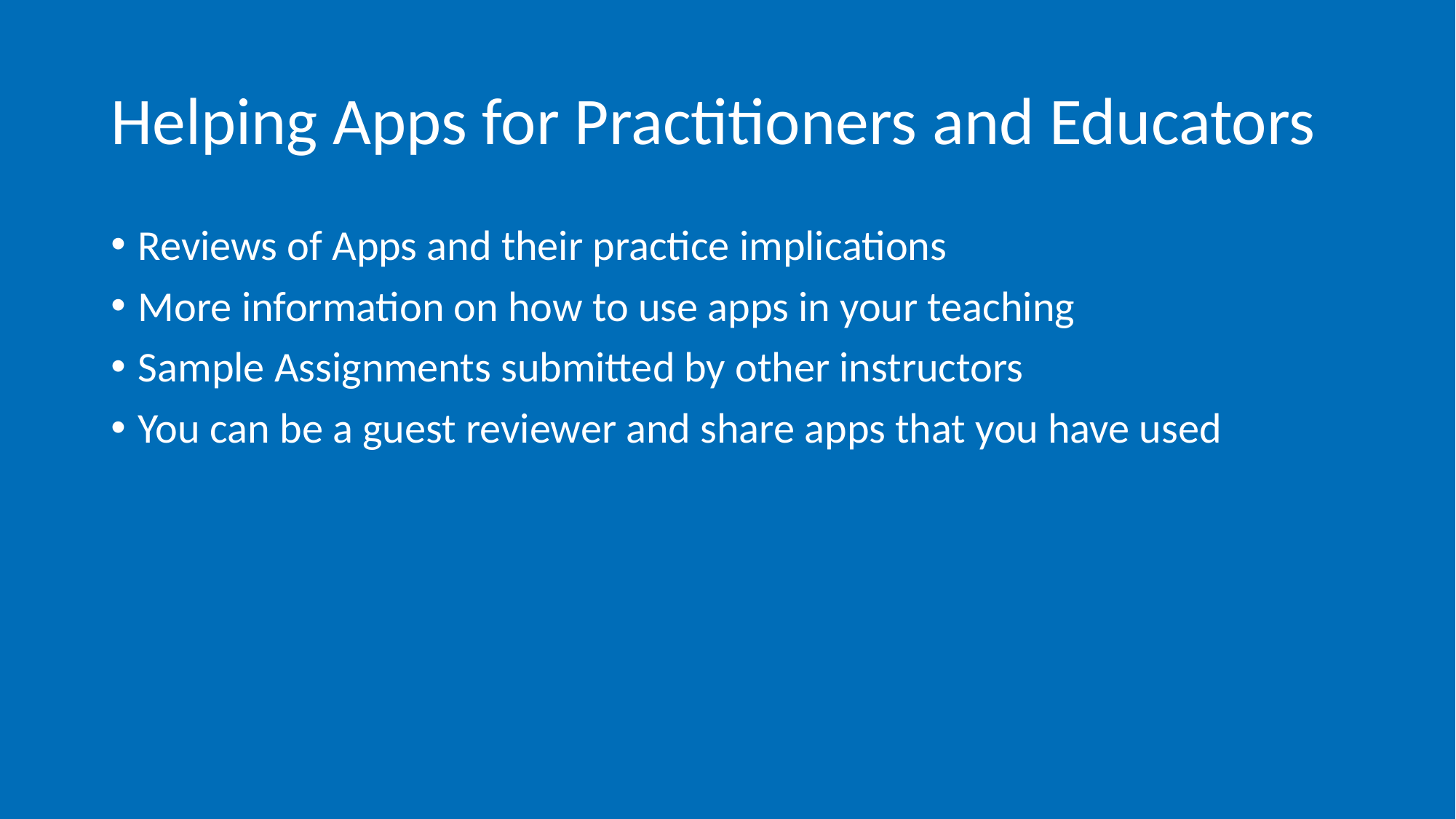

# Helping Apps for Practitioners and Educators
Reviews of Apps and their practice implications
More information on how to use apps in your teaching
Sample Assignments submitted by other instructors
You can be a guest reviewer and share apps that you have used